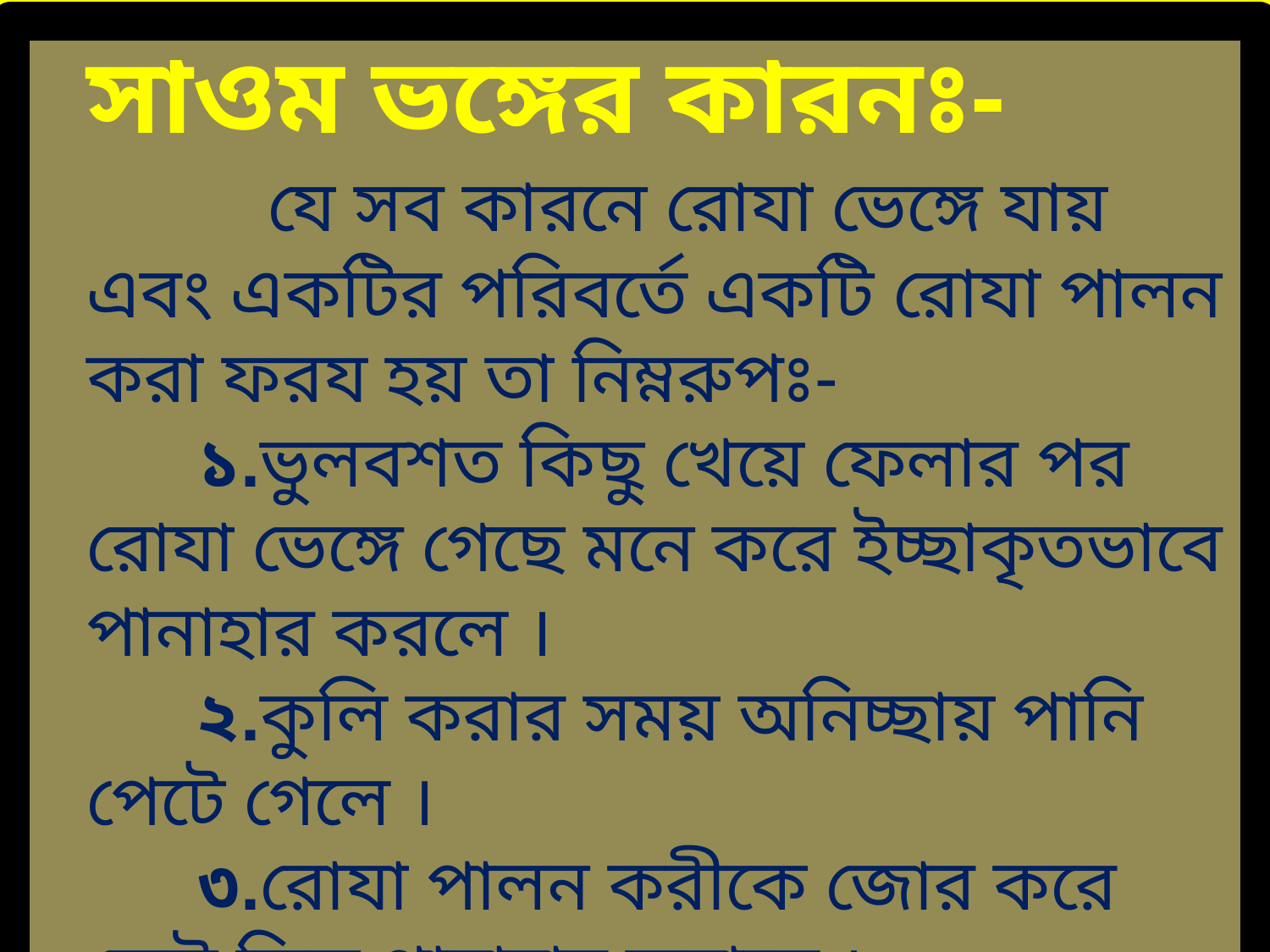

সাওম ভঙ্গের কারনঃ-
         যে সব কারনে রোযা ভেঙ্গে যায় এবং একটির পরিবর্তে একটি রোযা পালন করা ফরয হয় তা নিম্নরুপঃ-
      ১.ভুলবশত কিছু খেয়ে ফেলার পর রোযা ভেঙ্গে গেছে মনে করে ইচ্ছাকৃতভাবে পানাহার করলে ।
      ২.কুলি করার সময় অনিচ্ছায় পানি পেটে গেলে ।
      ৩.রোযা পালন করীকে জোর করে কেউ কিছু পানাহার করালে ।